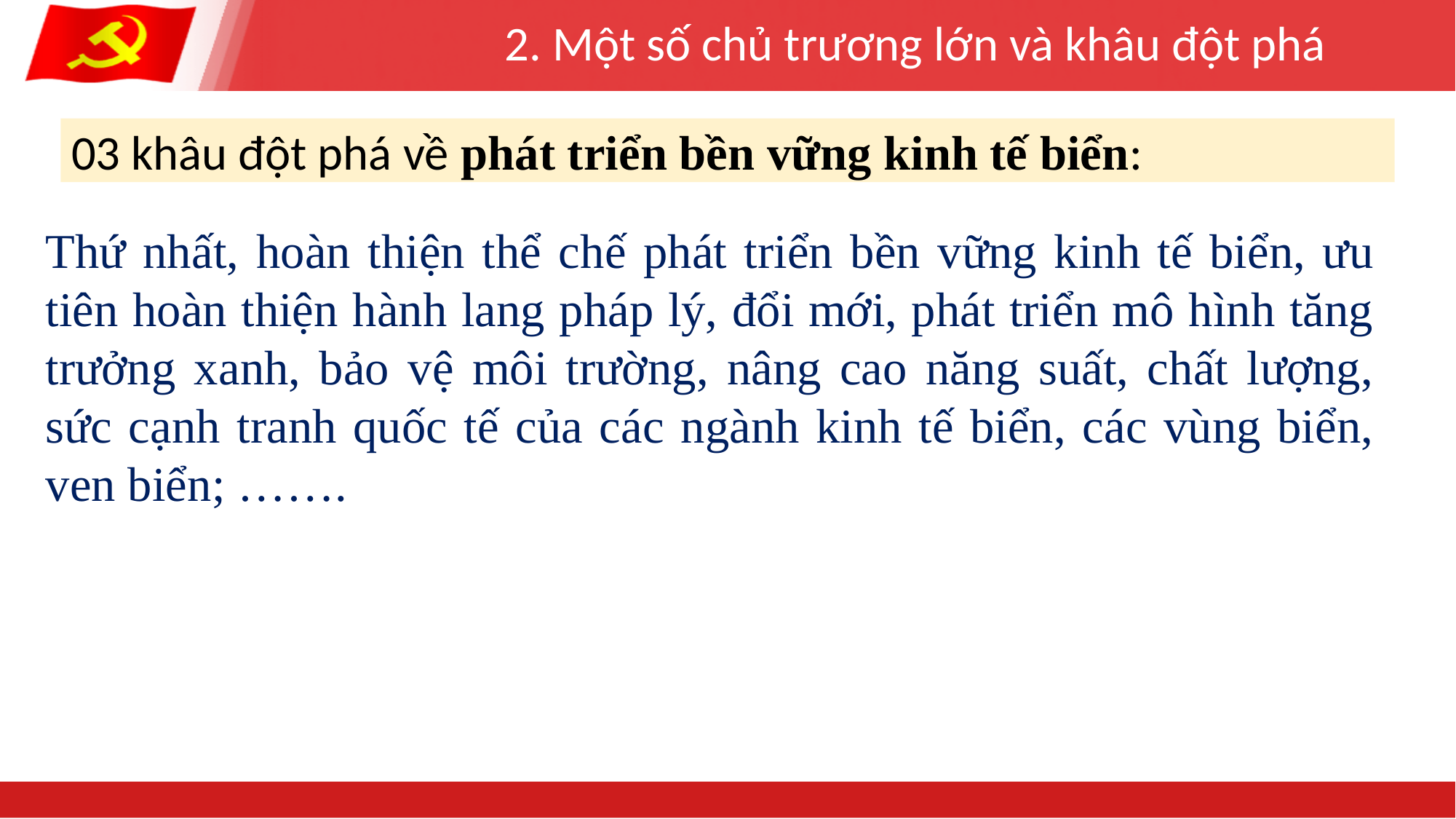

2. Một số chủ trương lớn và khâu đột phá
03 khâu đột phá về phát triển bền vững kinh tế biển:
Thứ nhất, hoàn thiện thể chế phát triển bền vững kinh tế biển, ưu tiên hoàn thiện hành lang pháp lý, đổi mới, phát triển mô hình tăng trưởng xanh, bảo vệ môi trường, nâng cao năng suất, chất lượng, sức cạnh tranh quốc tế của các ngành kinh tế biển, các vùng biển, ven biển; …….